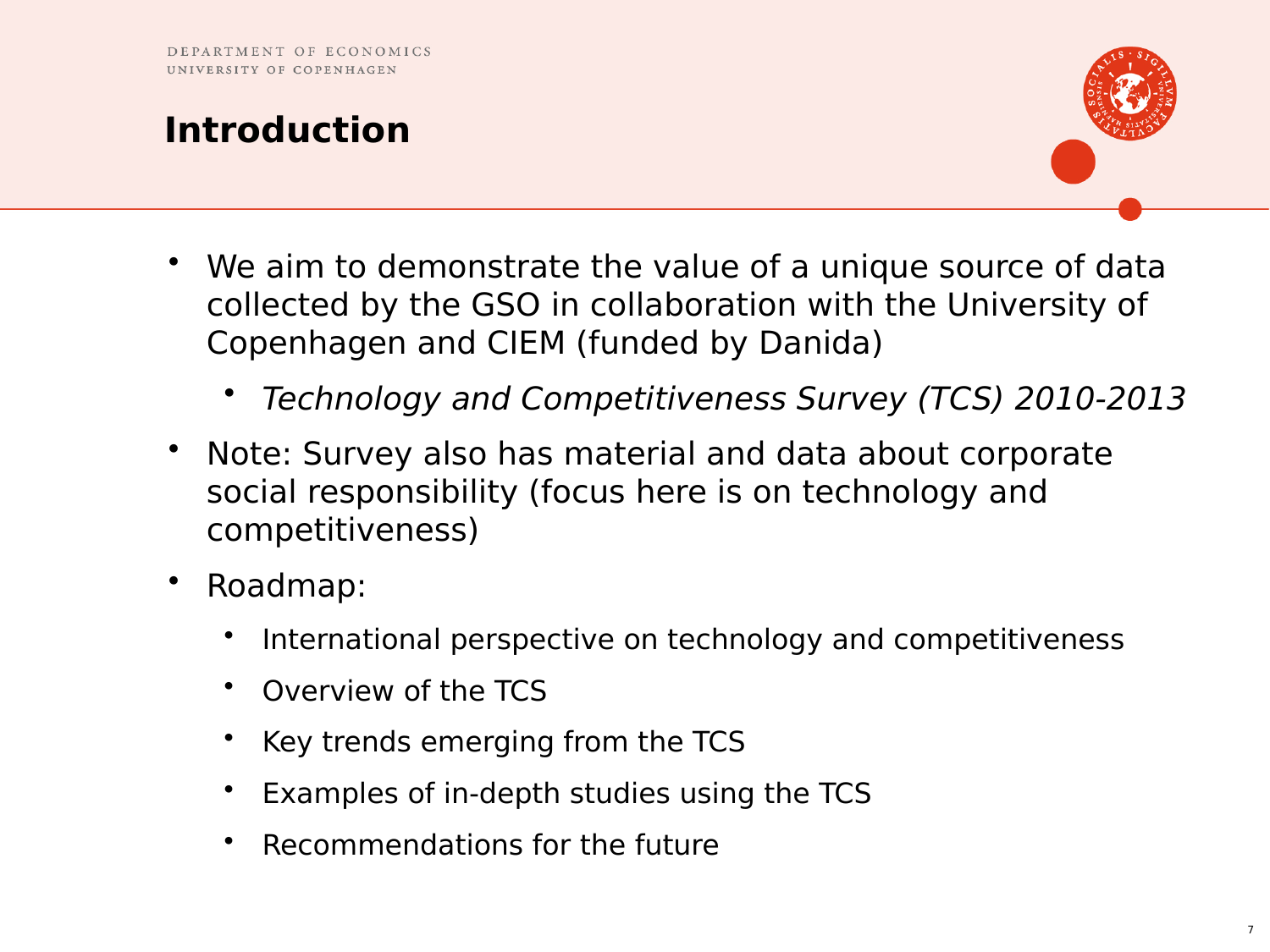

# Introduction
We aim to demonstrate the value of a unique source of data collected by the GSO in collaboration with the University of Copenhagen and CIEM (funded by Danida)
Technology and Competitiveness Survey (TCS) 2010-2013
Note: Survey also has material and data about corporate social responsibility (focus here is on technology and competitiveness)
Roadmap:
International perspective on technology and competitiveness
Overview of the TCS
Key trends emerging from the TCS
Examples of in-depth studies using the TCS
Recommendations for the future

7